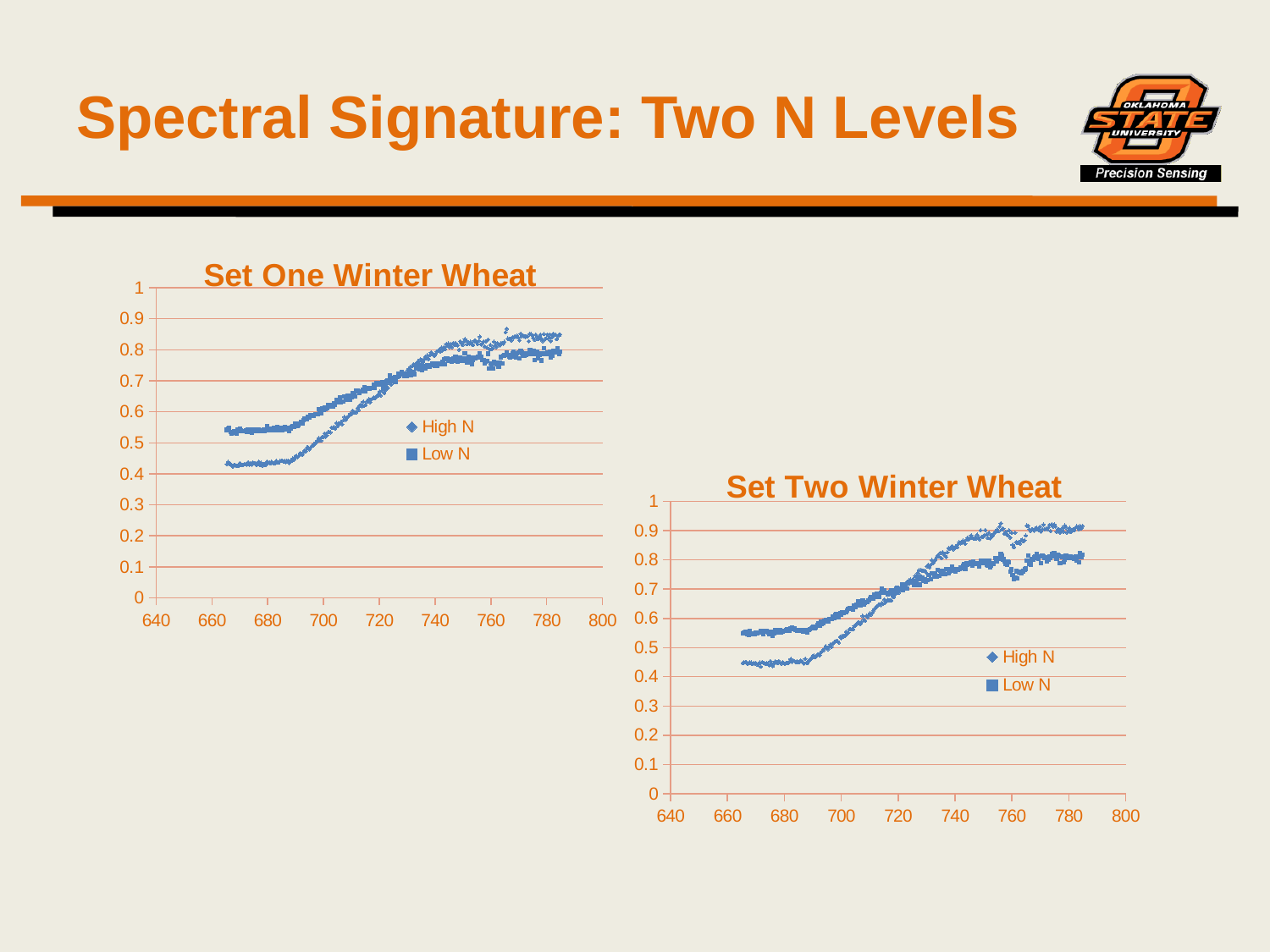

# Spectral Signature: Two N Levels

### Chart: Set One Winter Wheat

| Category | High N | Low N |
|---|---|---|

### Chart: Set Two Winter Wheat

| Category | High N | Low N |
|---|---|---|